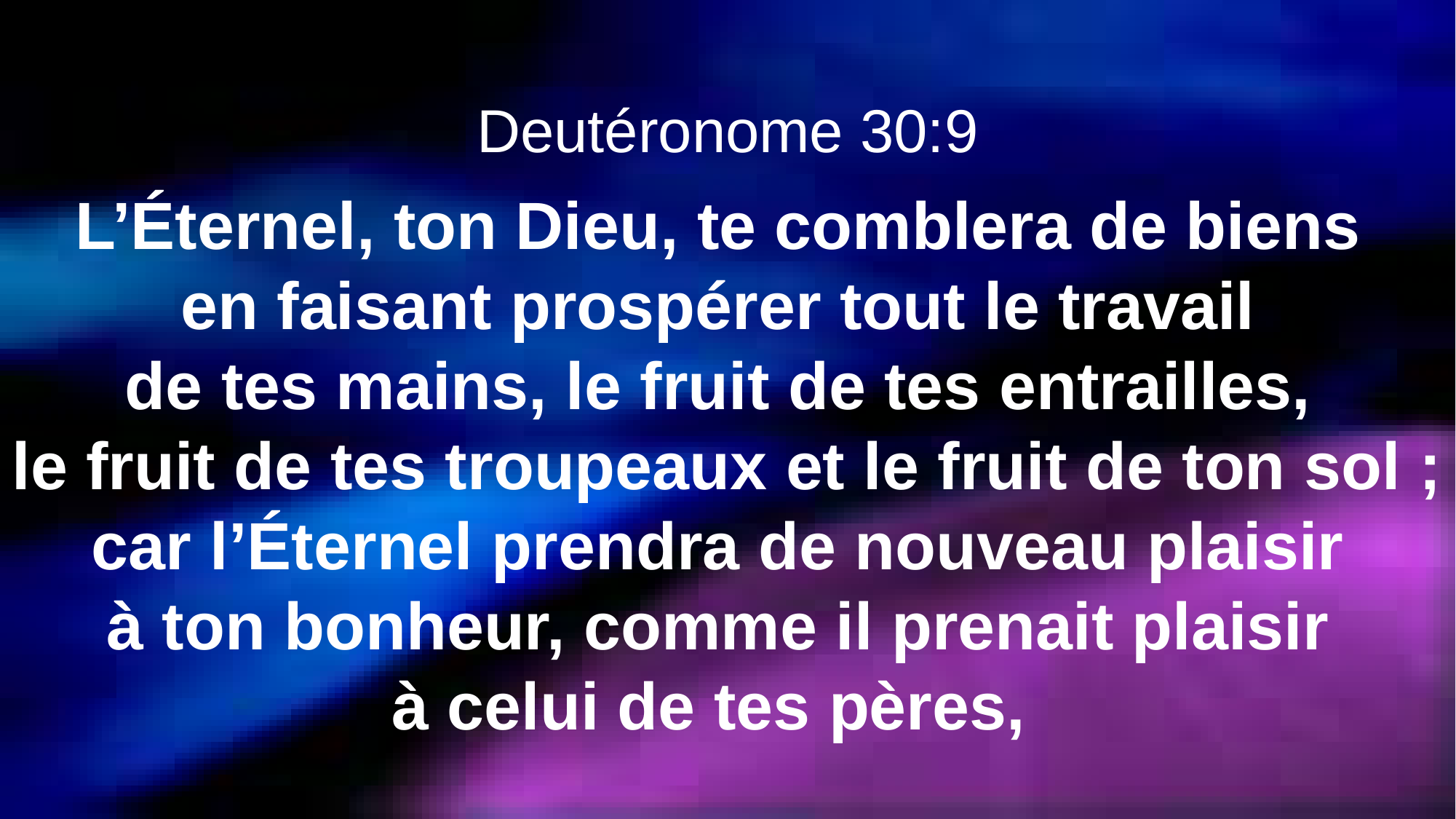

Deutéronome 30:9

L’Éternel, ton Dieu, te comblera de biens
en faisant prospérer tout le travail
de tes mains, le fruit de tes entrailles,
le fruit de tes troupeaux et le fruit de ton sol ; car l’Éternel prendra de nouveau plaisir
à ton bonheur, comme il prenait plaisir
à celui de tes pères,